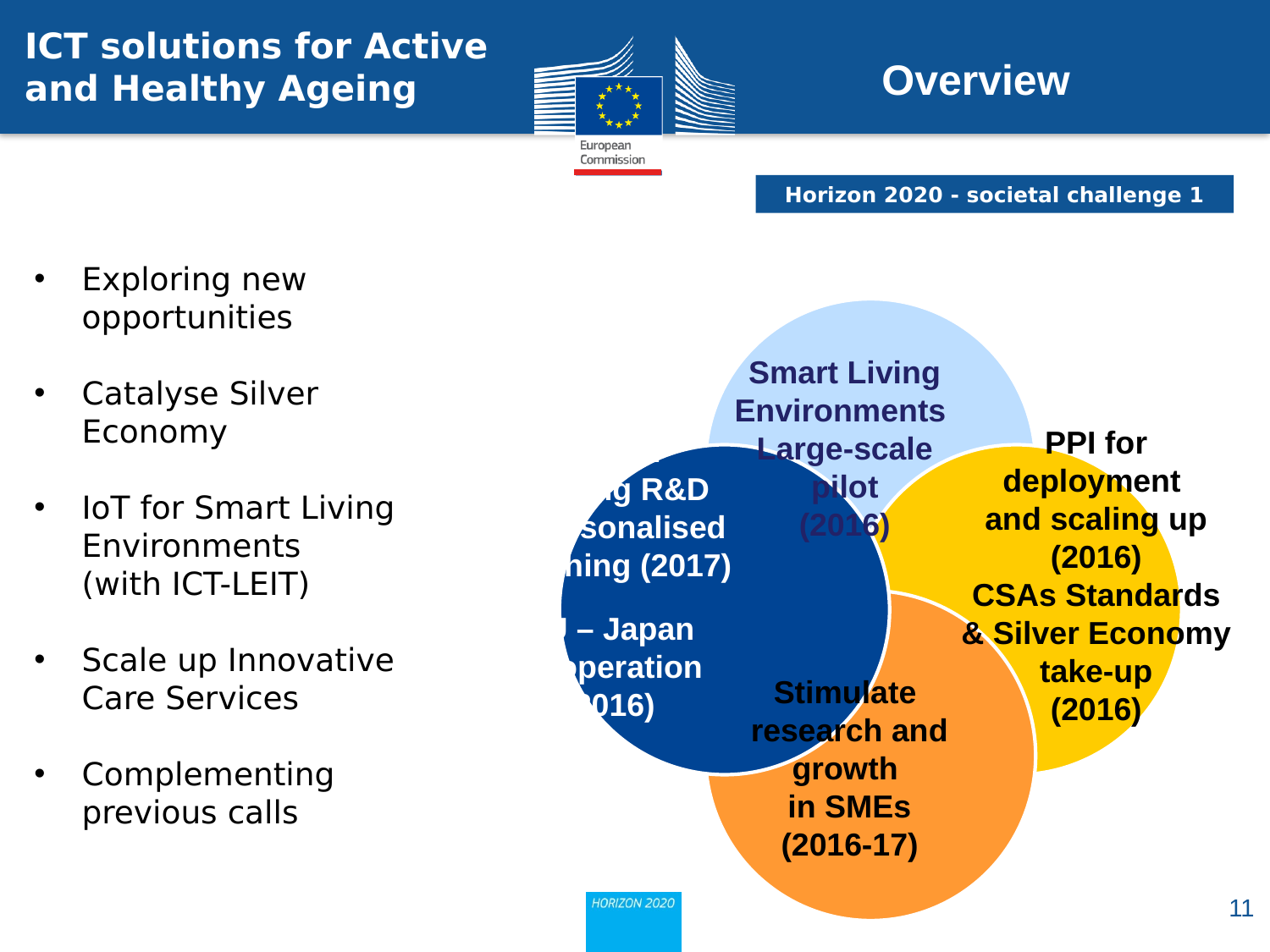

Overview
ICT solutions for Active and Healthy Ageing

Exploring new opportunities
Catalyse Silver Economy
IoT for Smart Living Environments
(with ICT-LEIT)
Scale up Innovative Care Services
Complementing previous calls

Smart Living Environments  Large-scale pilot
(2016)
PPI for deployment
and scaling up
(2016)
CSAs Standards & Silver Economy
take-up
(2016)

Ground-
breaking R&D
in Personalised Coaching (2017)

EU – Japan
Cooperation
(2016)

Stimulate
research and growth
in SMEs
(2016-17)

11